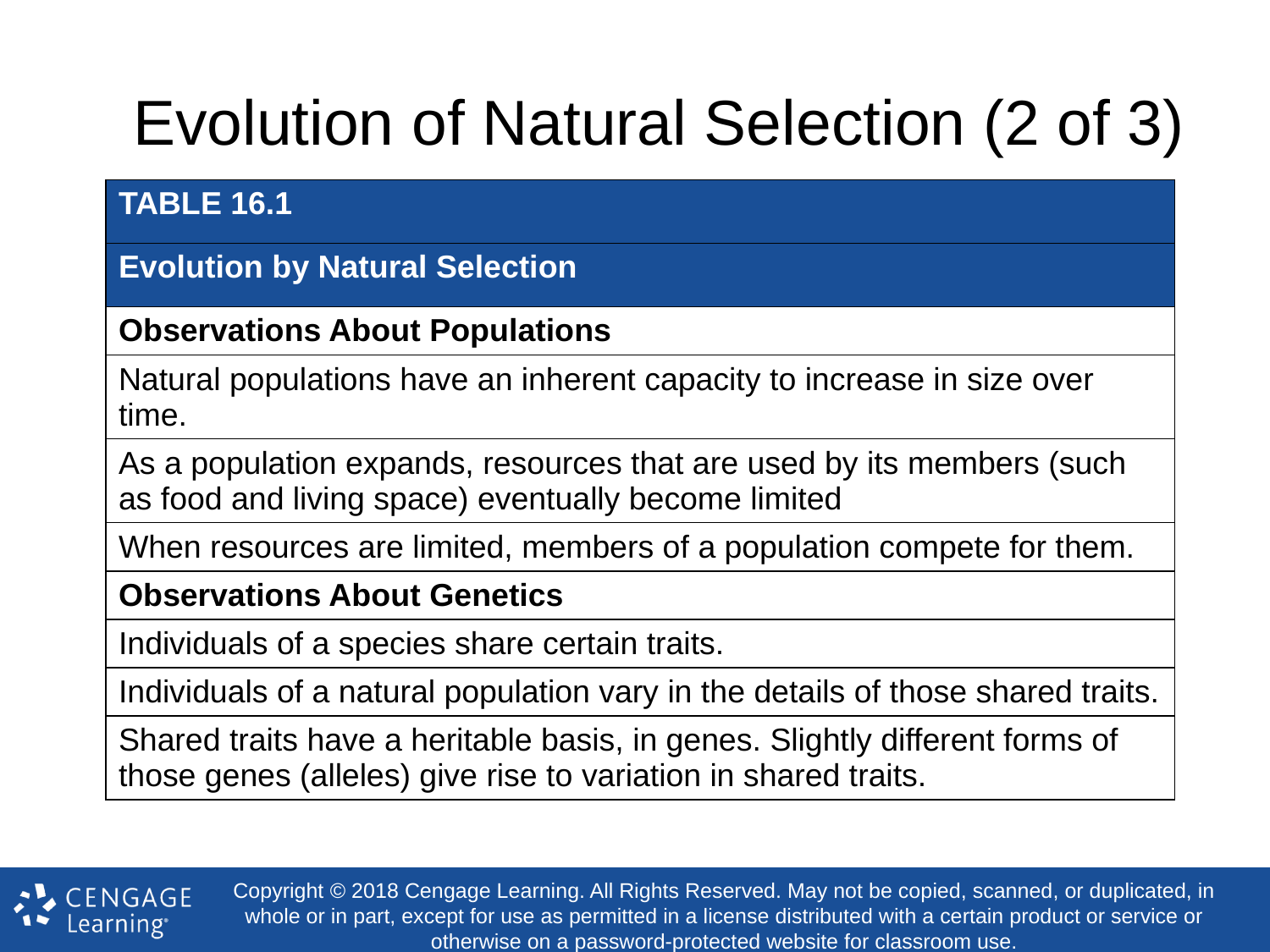

# Evolution of Natural Selection (2 of 3)
| TABLE 16.1 |
| --- |
| Evolution by Natural Selection |
| Observations About Populations |
| --- |
| Natural populations have an inherent capacity to increase in size over time. |
| As a population expands, resources that are used by its members (such as food and living space) eventually become limited |
| When resources are limited, members of a population compete for them. |
| Observations About Genetics |
| Individuals of a species share certain traits. |
| Individuals of a natural population vary in the details of those shared traits. |
| Shared traits have a heritable basis, in genes. Slightly different forms of those genes (alleles) give rise to variation in shared traits. |